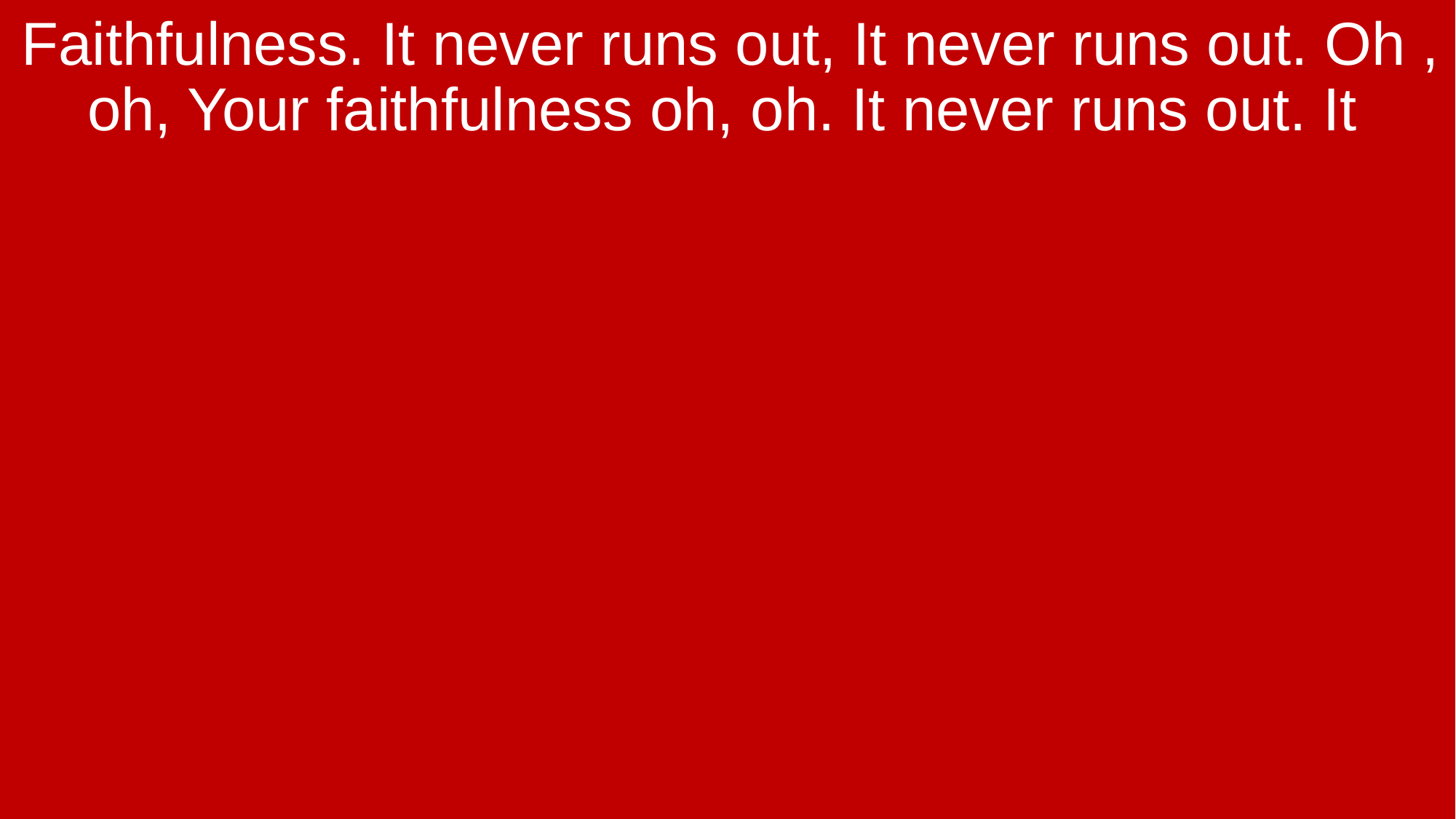

Faithfulness. It never runs out, It never runs out. Oh , oh, Your faithfulness oh, oh. It never runs out. It